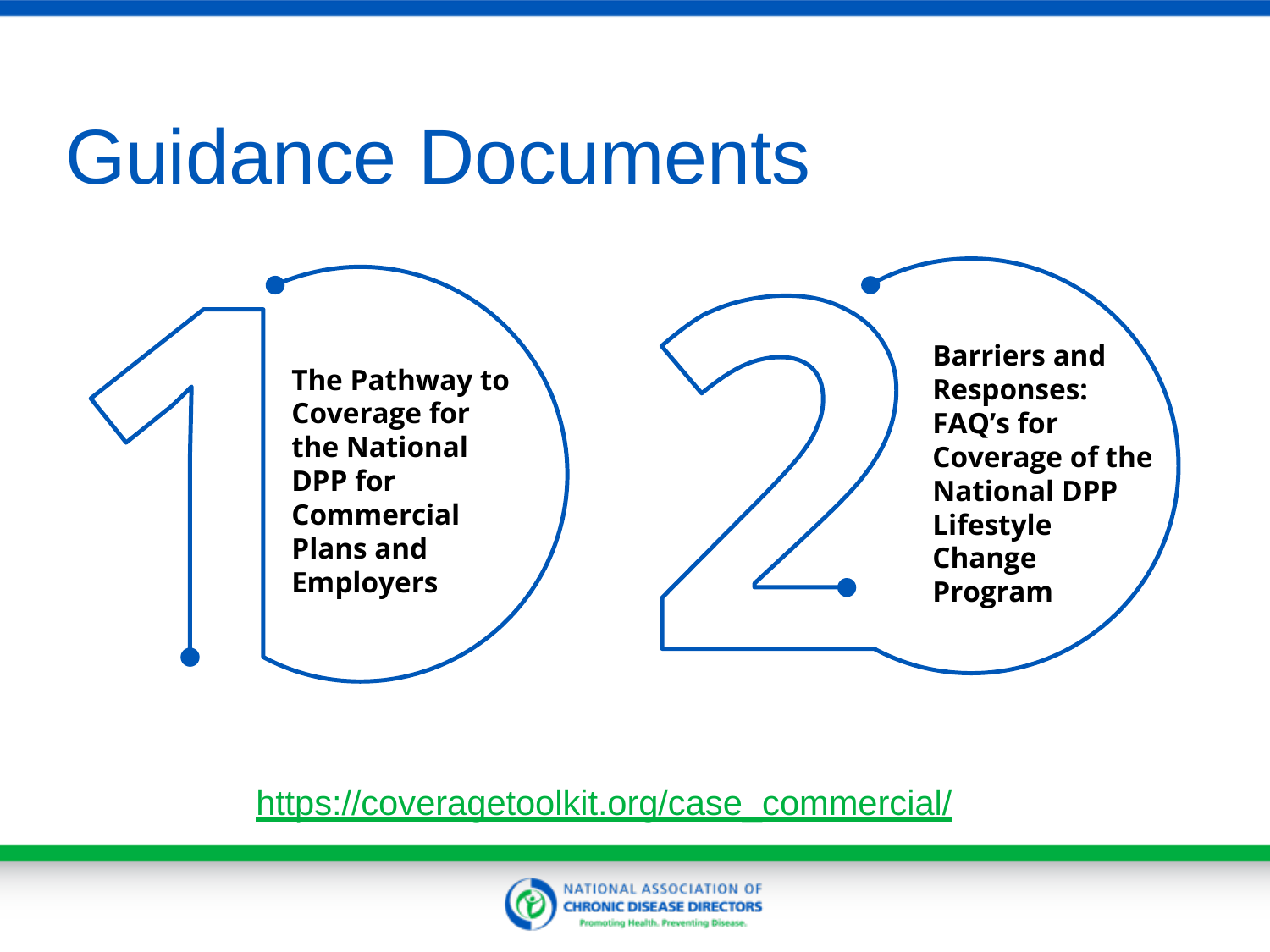

# Guidance Documents

Barriers and Responses: FAQ’s for Coverage of the National DPP Lifestyle Change Program
The Pathway to Coverage for the National DPP for Commercial Plans and Employers
https://coveragetoolkit.org/case_commercial/